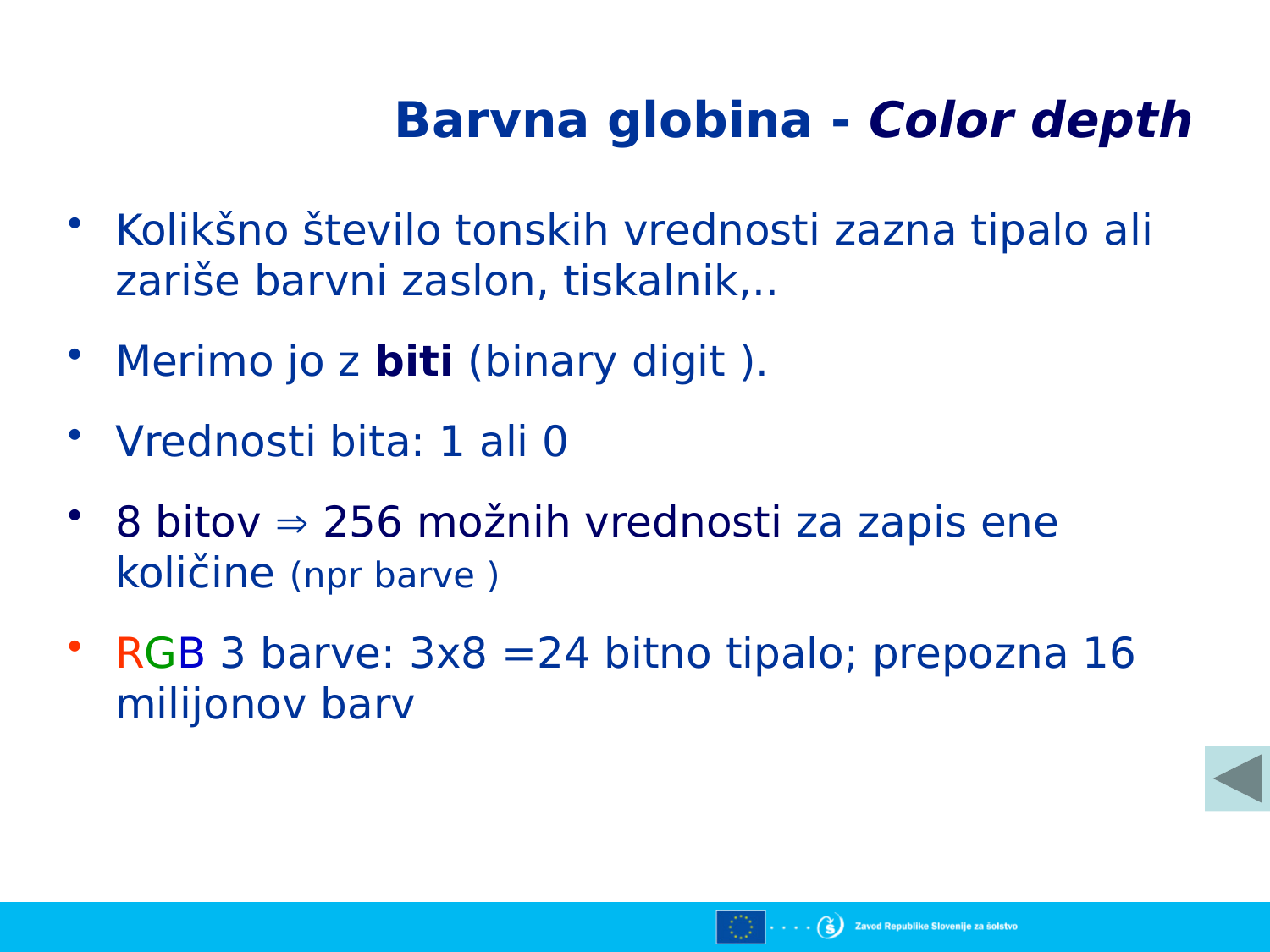

# Barvna globina - Color depth
Kolikšno število tonskih vrednosti zazna tipalo ali zariše barvni zaslon, tiskalnik,..
Merimo jo z biti (binary digit ).
Vrednosti bita: 1 ali 0
8 bitov ⇒ 256 možnih vrednosti za zapis ene količine (npr barve )
RGB 3 barve: 3x8 =24 bitno tipalo; prepozna 16 milijonov barv